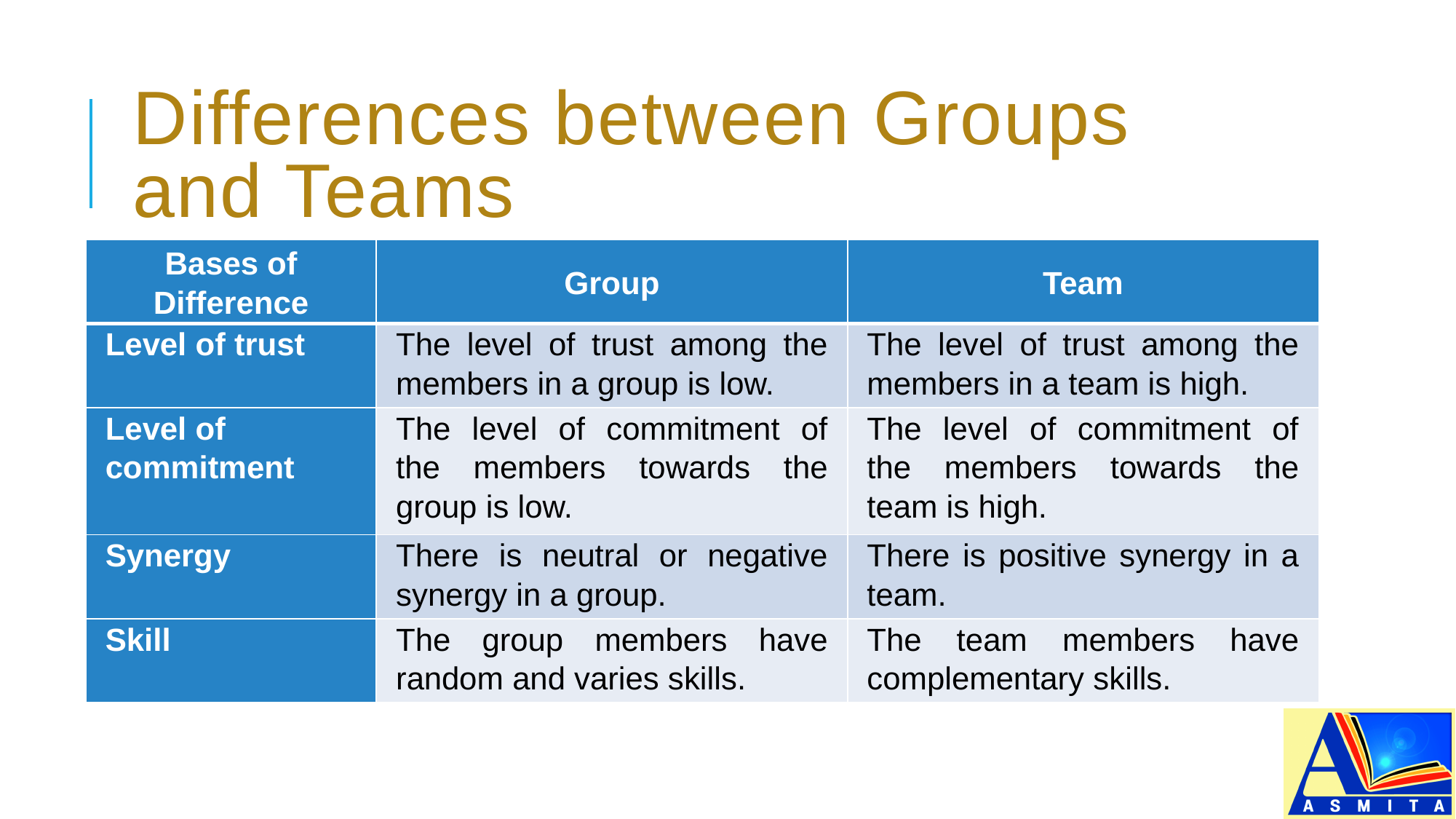

# Differences between Groups and Teams
| Bases of Difference | Group | Team |
| --- | --- | --- |
| Level of trust | The level of trust among the members in a group is low. | The level of trust among the members in a team is high. |
| Level of commitment | The level of commitment of the members towards the group is low. | The level of commitment of the members towards the team is high. |
| Synergy | There is neutral or negative synergy in a group. | There is positive synergy in a team. |
| Skill | The group members have random and varies skills. | The team members have complementary skills. |